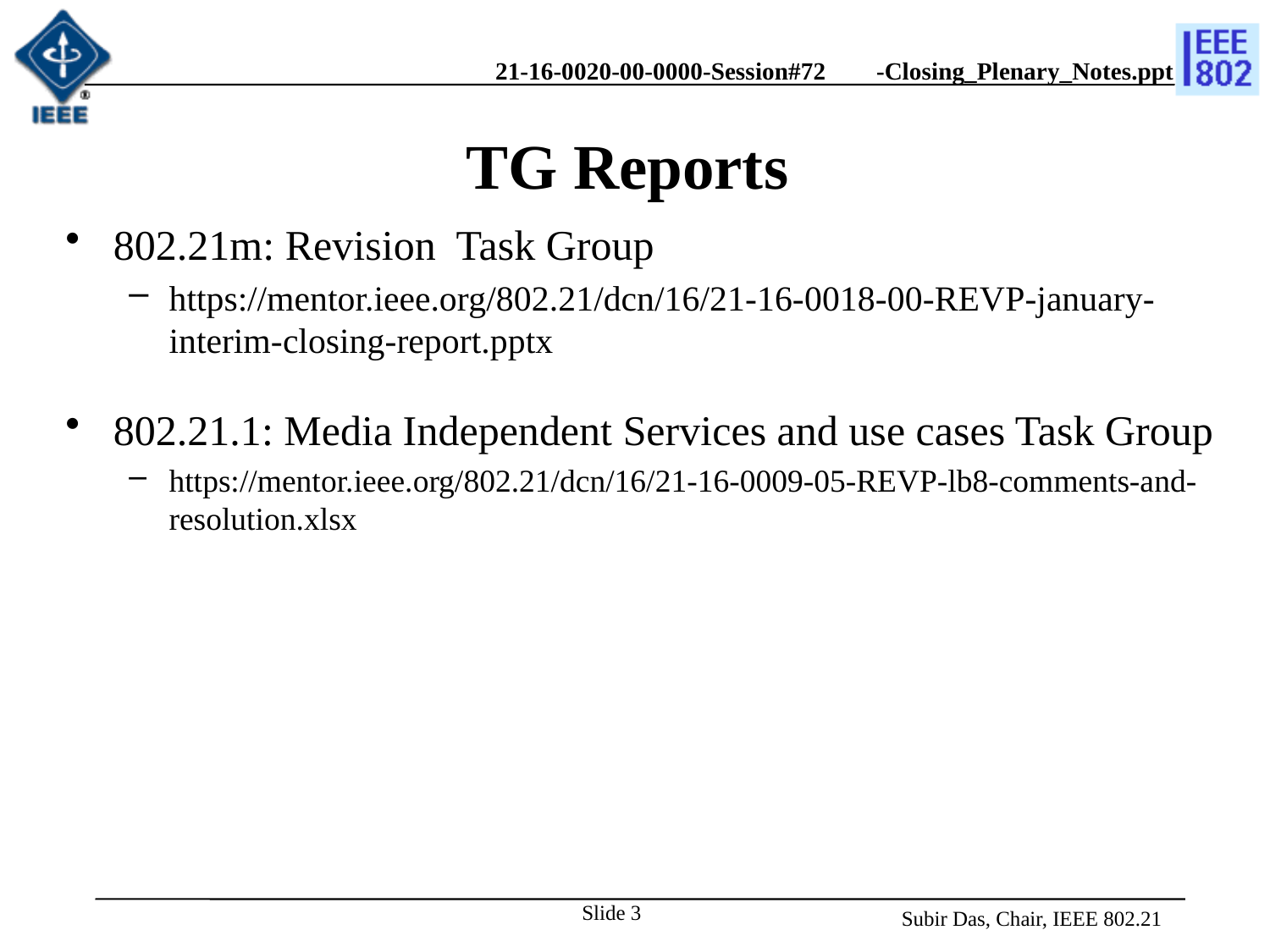

# TG Reports
802.21m: Revision  Task Group
https://mentor.ieee.org/802.21/dcn/16/21-16-0018-00-REVP-january-interim-closing-report.pptx

802.21.1: Media Independent Services and use cases Task Group
https://mentor.ieee.org/802.21/dcn/16/21-16-0009-05-REVP-lb8-comments-and-resolution.xlsx

Slide 3
Subir Das, Chair, IEEE 802.21